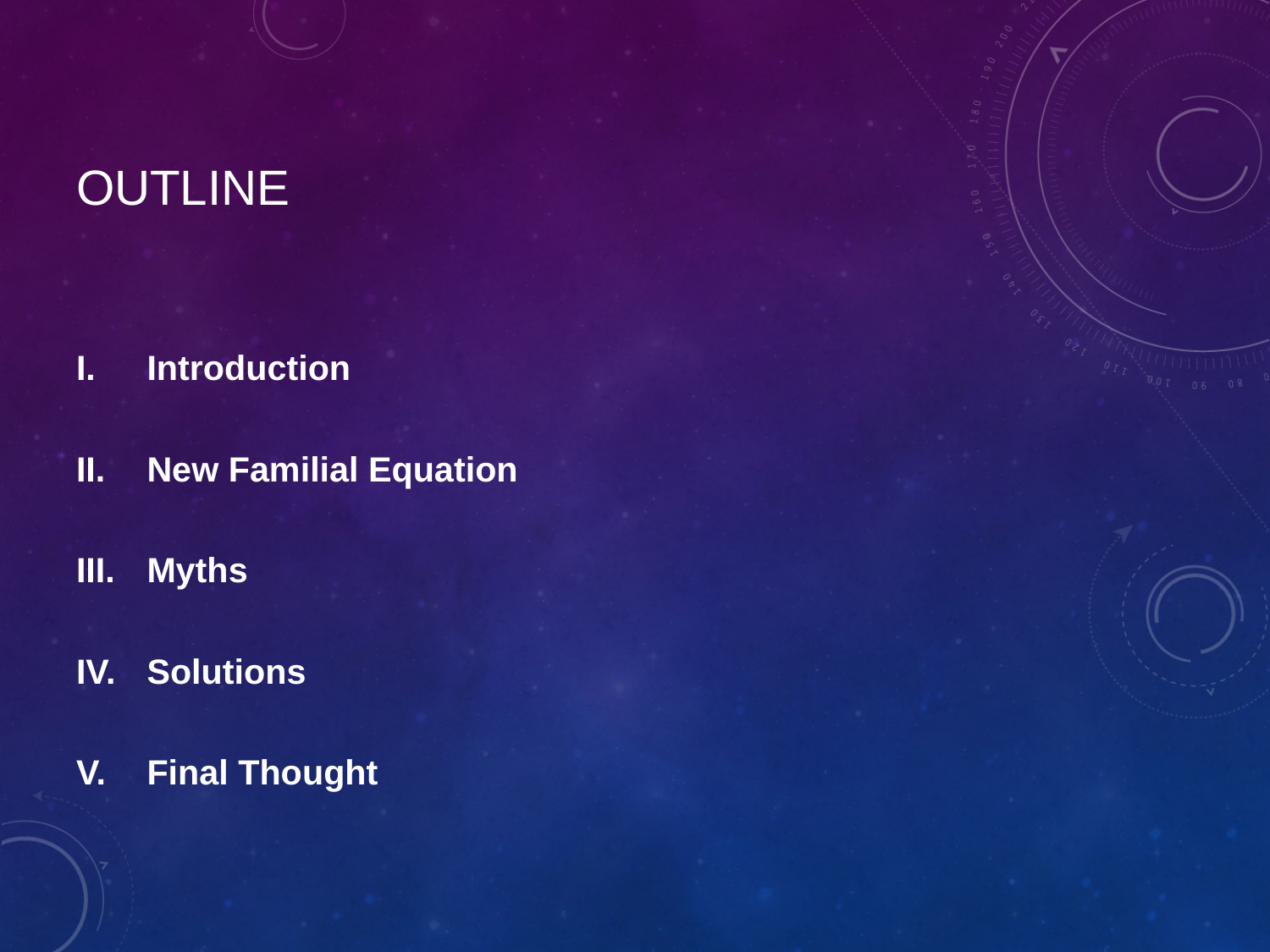

# Outline
Introduction
New Familial Equation
Myths
Solutions
Final Thought